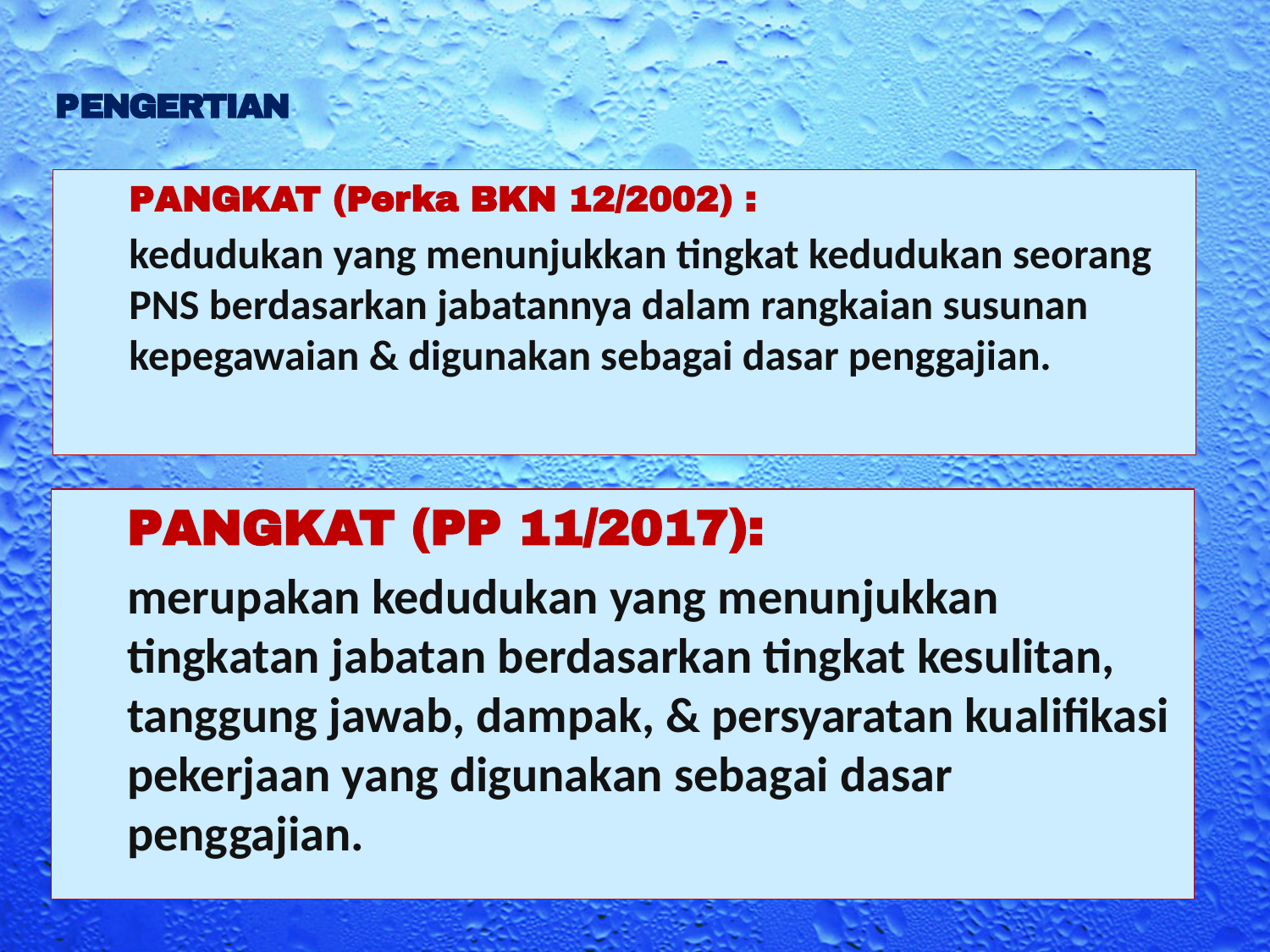

# PENGERTIAN
PANGKAT (Perka BKN 12/2002) :
kedudukan yang menunjukkan tingkat kedudukan seorang PNS berdasarkan jabatannya dalam rangkaian susunan kepegawaian & digunakan sebagai dasar penggajian.

PANGKAT (PP 11/2017):
merupakan kedudukan yang menunjukkan tingkatan jabatan berdasarkan tingkat kesulitan, tanggung jawab, dampak, & persyaratan kualifikasi pekerjaan yang digunakan sebagai dasar penggajian.